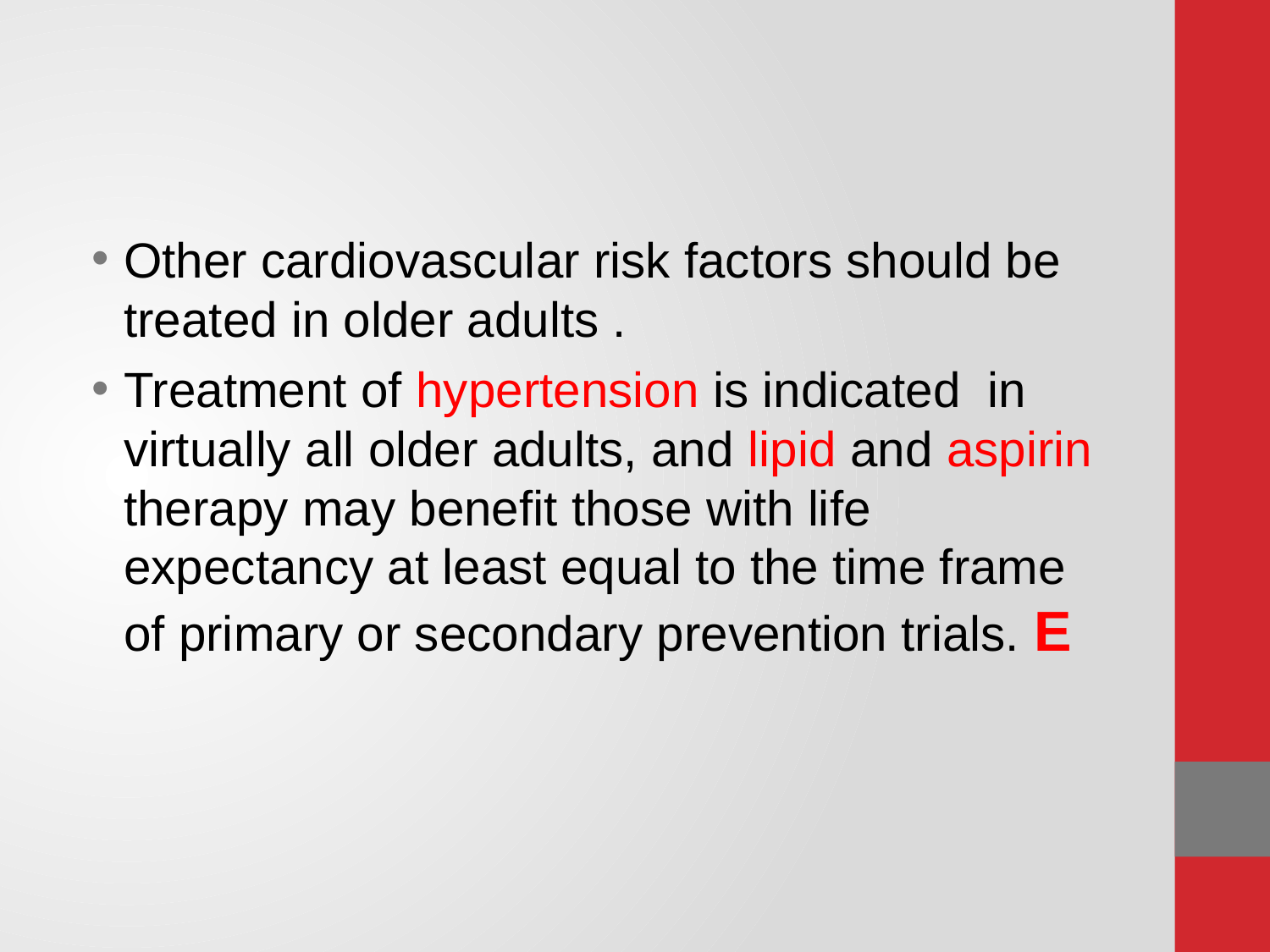

#
Other cardiovascular risk factors should be treated in older adults .
Treatment of hypertension is indicated  in virtually all older adults, and lipid and aspirin therapy may beneﬁt those with life expectancy at least equal to the time frame of primary or secondary prevention trials. E